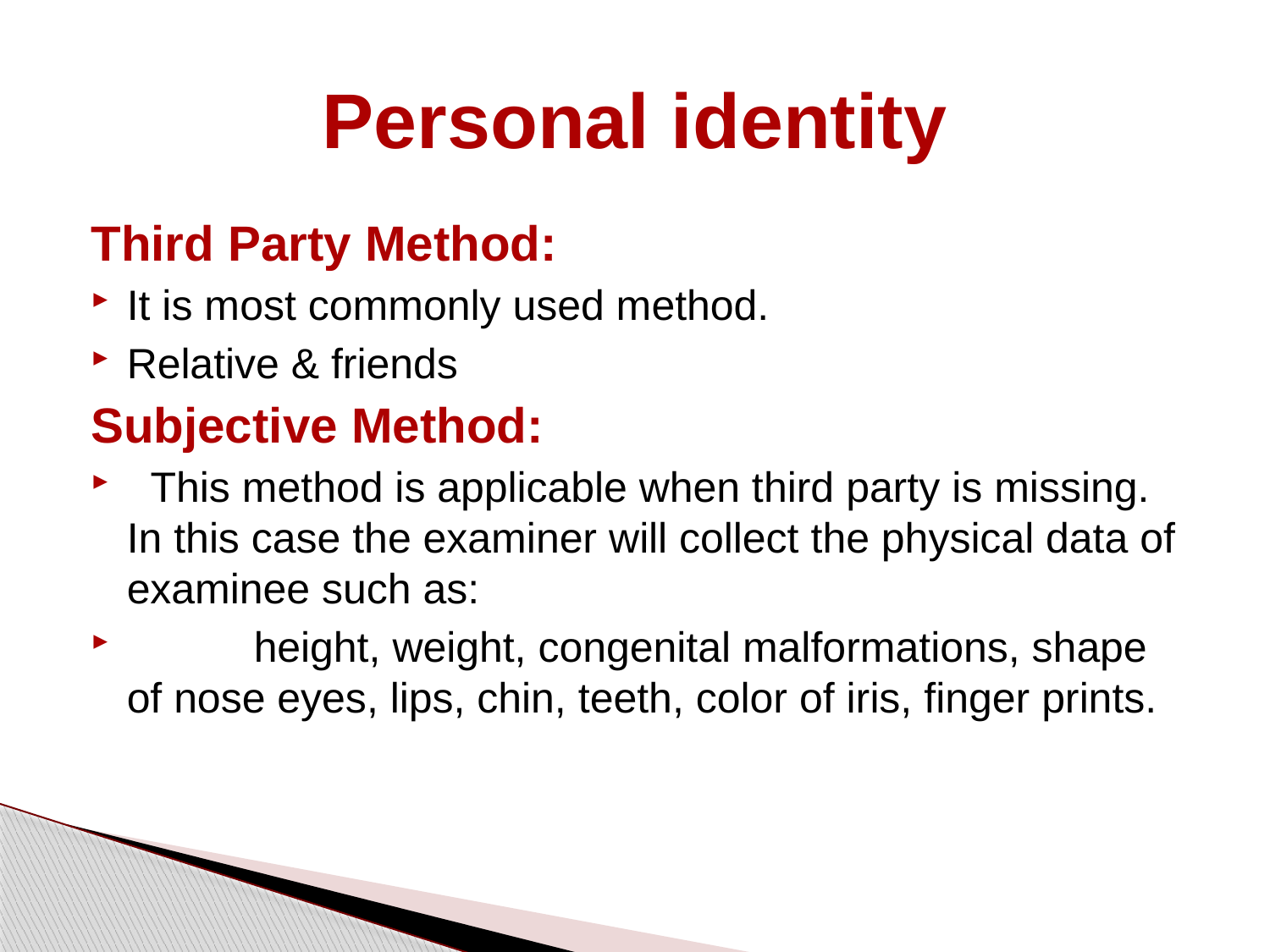

# Personal identity
Third Party Method:
It is most commonly used method.
Relative & friends
Subjective Method:
  This method is applicable when third party is missing. In this case the examiner will collect the physical data of examinee such as:
	height, weight, congenital malformations, shape of nose eyes, lips, chin, teeth, color of iris, finger prints.